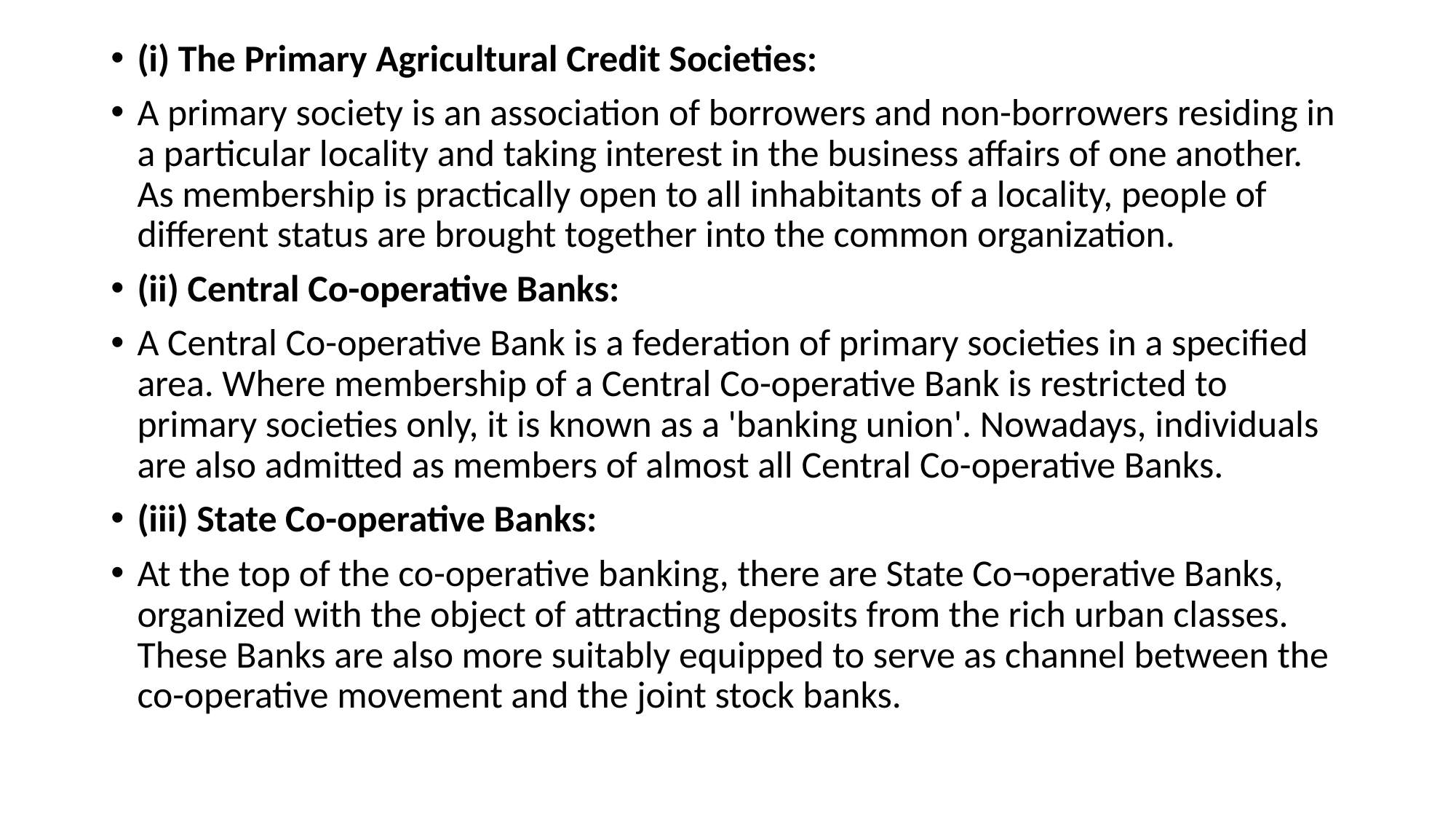

(i) The Primary Agricultural Credit Societies:
A primary society is an association of borrowers and non-borrowers residing in a particular locality and taking interest in the business affairs of one another. As membership is practically open to all inhabitants of a locality, people of different status are brought together into the common organization.
(ii) Central Co-operative Banks:
A Central Co-operative Bank is a federation of primary societies in a specified area. Where membership of a Central Co-operative Bank is restricted to primary societies only, it is known as a 'banking union'. Nowadays, individuals are also admitted as members of almost all Central Co-operative Banks.
(iii) State Co-operative Banks:
At the top of the co-operative banking, there are State Co¬operative Banks, organized with the object of attracting deposits from the rich urban classes. These Banks are also more suitably equipped to serve as channel between the co-operative movement and the joint stock banks.